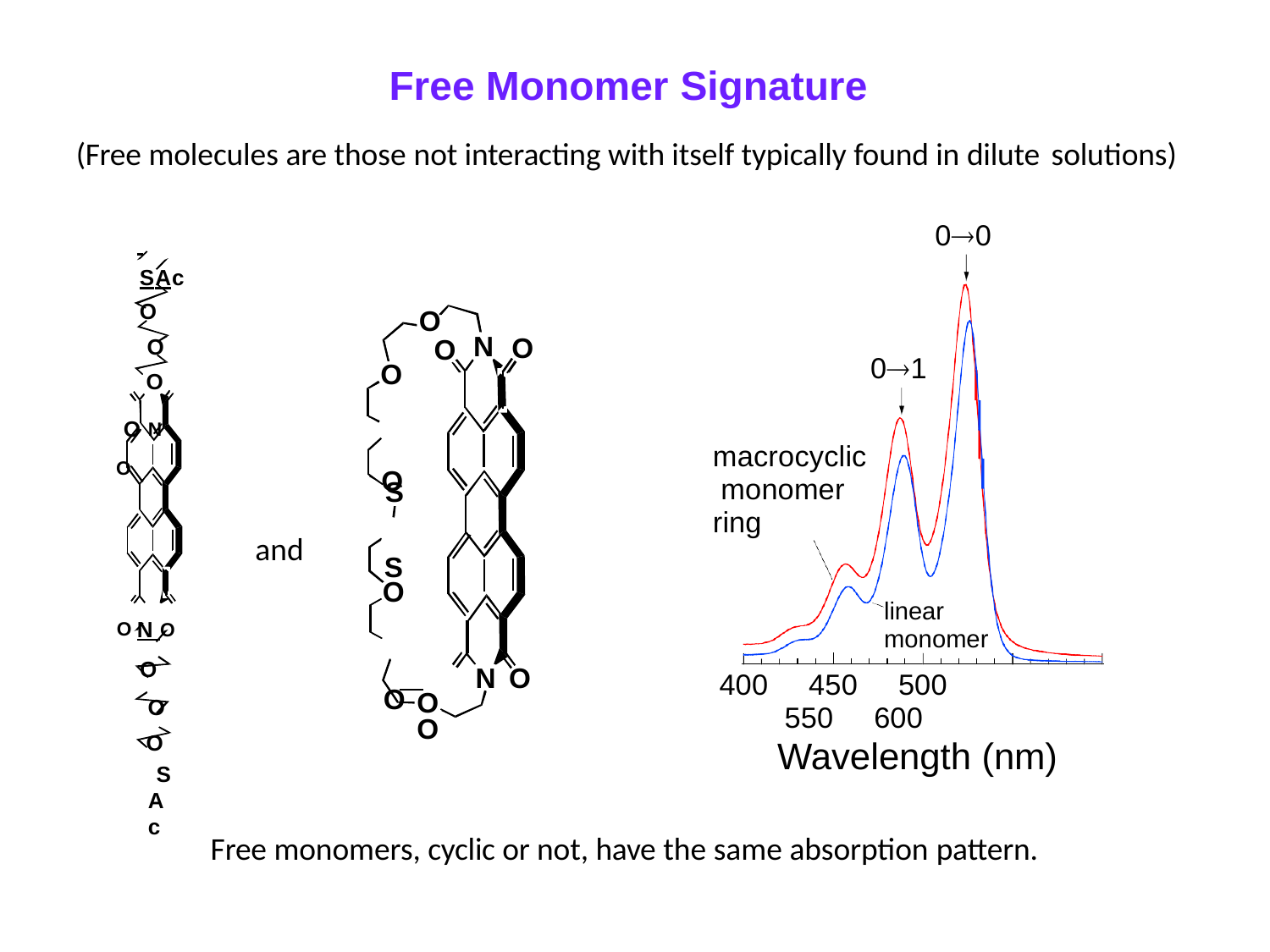

# Free Monomer Signature
(Free molecules are those not interacting with itself typically found in dilute solutions)
0→0
  SAc  O
O  O
O N O

O
O

N
O

O  O

0→1

macrocyclic  monomer  ring

S  S

and

O  O

O N O  O
O  O
SAc

linear  monomer
400	450	500	550	600
Wavelength (nm)

N O

     O  O

Free monomers, cyclic or not, have the same absorption pattern.